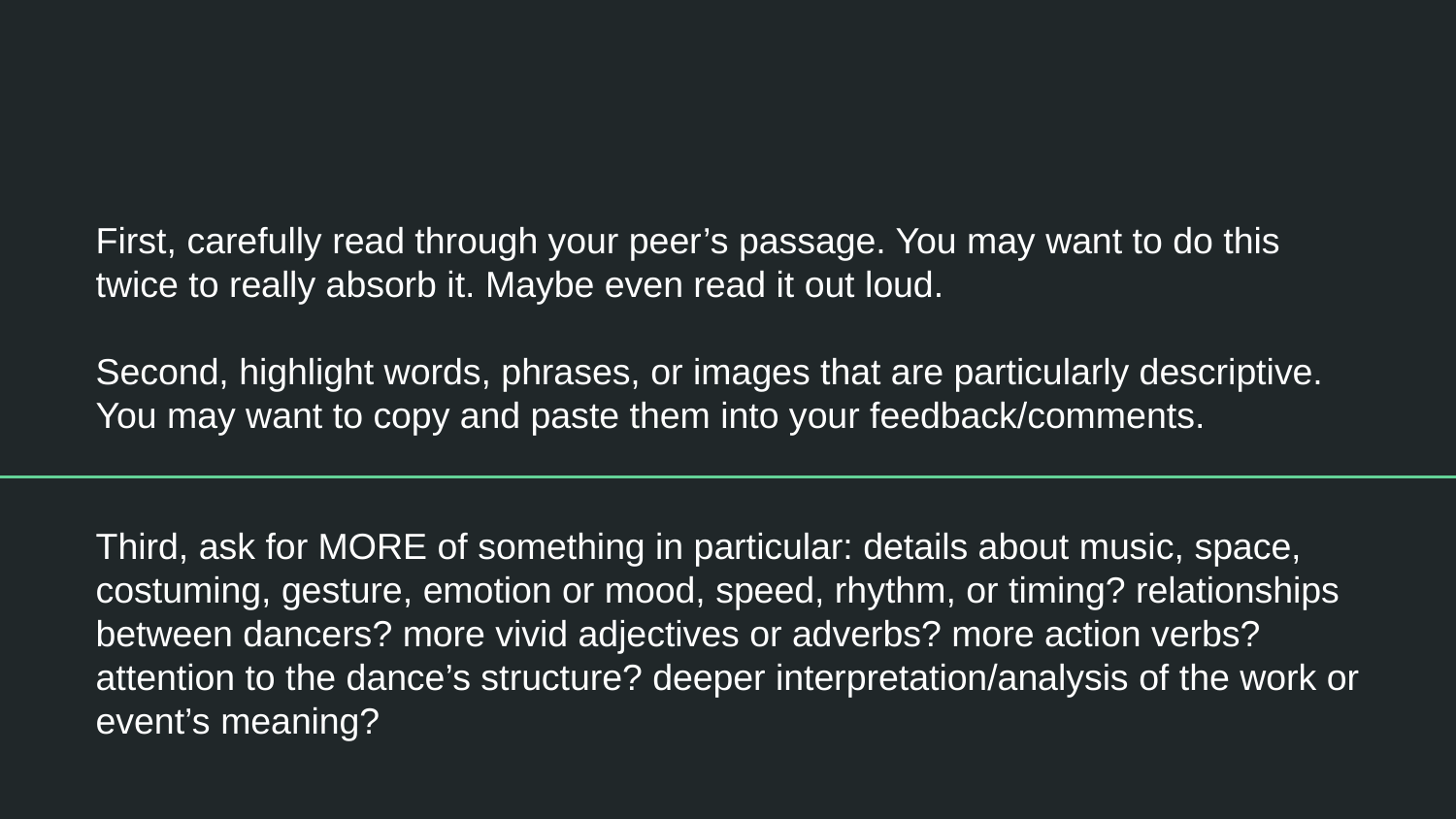

# First, carefully read through your peer’s passage. You may want to do this twice to really absorb it. Maybe even read it out loud.

Second, highlight words, phrases, or images that are particularly descriptive. You may want to copy and paste them into your feedback/comments.

Third, ask for MORE of something in particular: details about music, space, costuming, gesture, emotion or mood, speed, rhythm, or timing? relationships between dancers? more vivid adjectives or adverbs? more action verbs? attention to the dance’s structure? deeper interpretation/analysis of the work or event’s meaning?